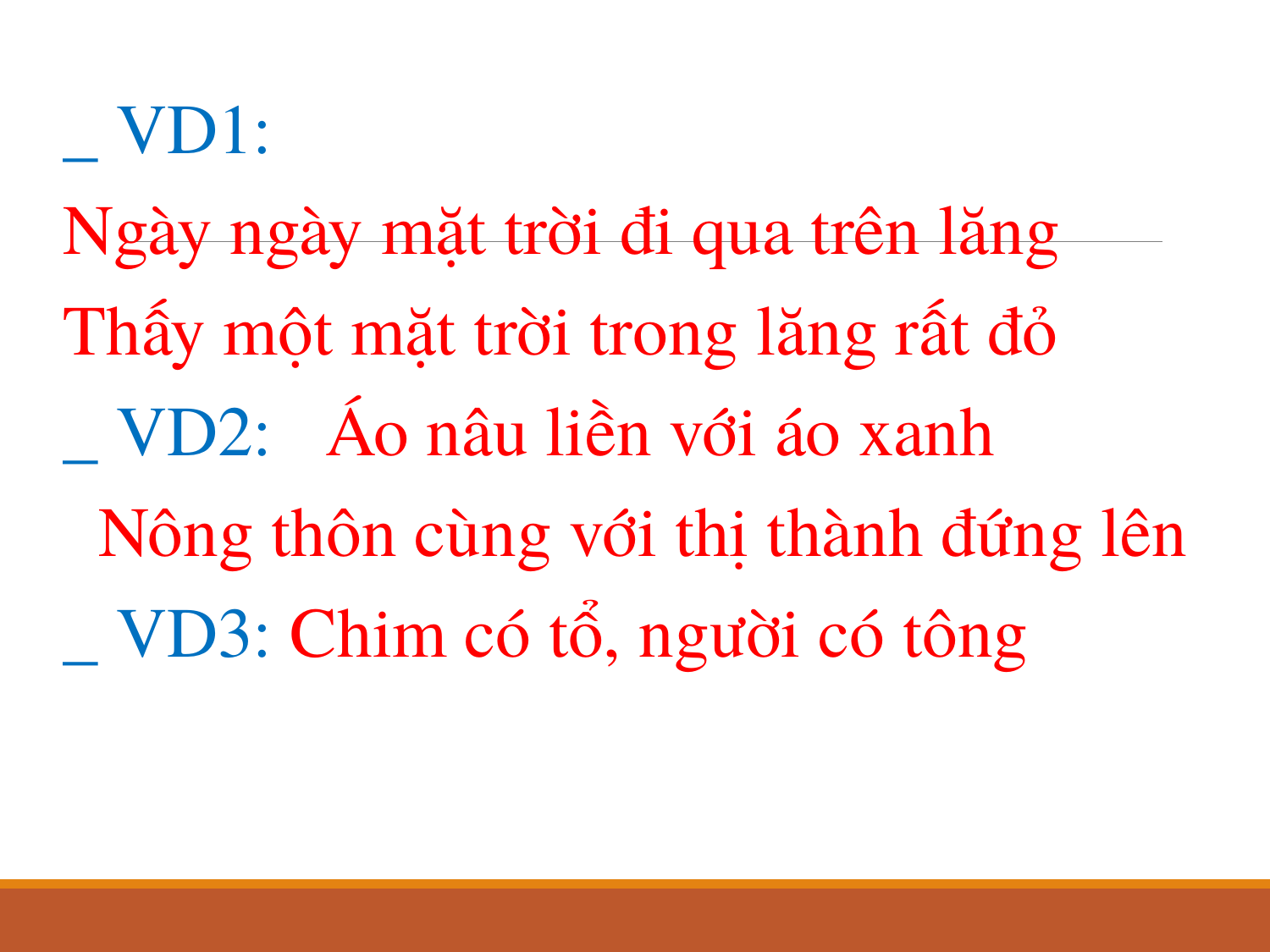

_ VD1:
Ngày ngày mặt trời đi qua trên lăng
Thấy một mặt trời trong lăng rất đỏ
_ VD2:   Áo nâu liền với áo xanh
  Nông thôn cùng với thị thành đứng lên
_ VD3: Chim có tổ, người có tông